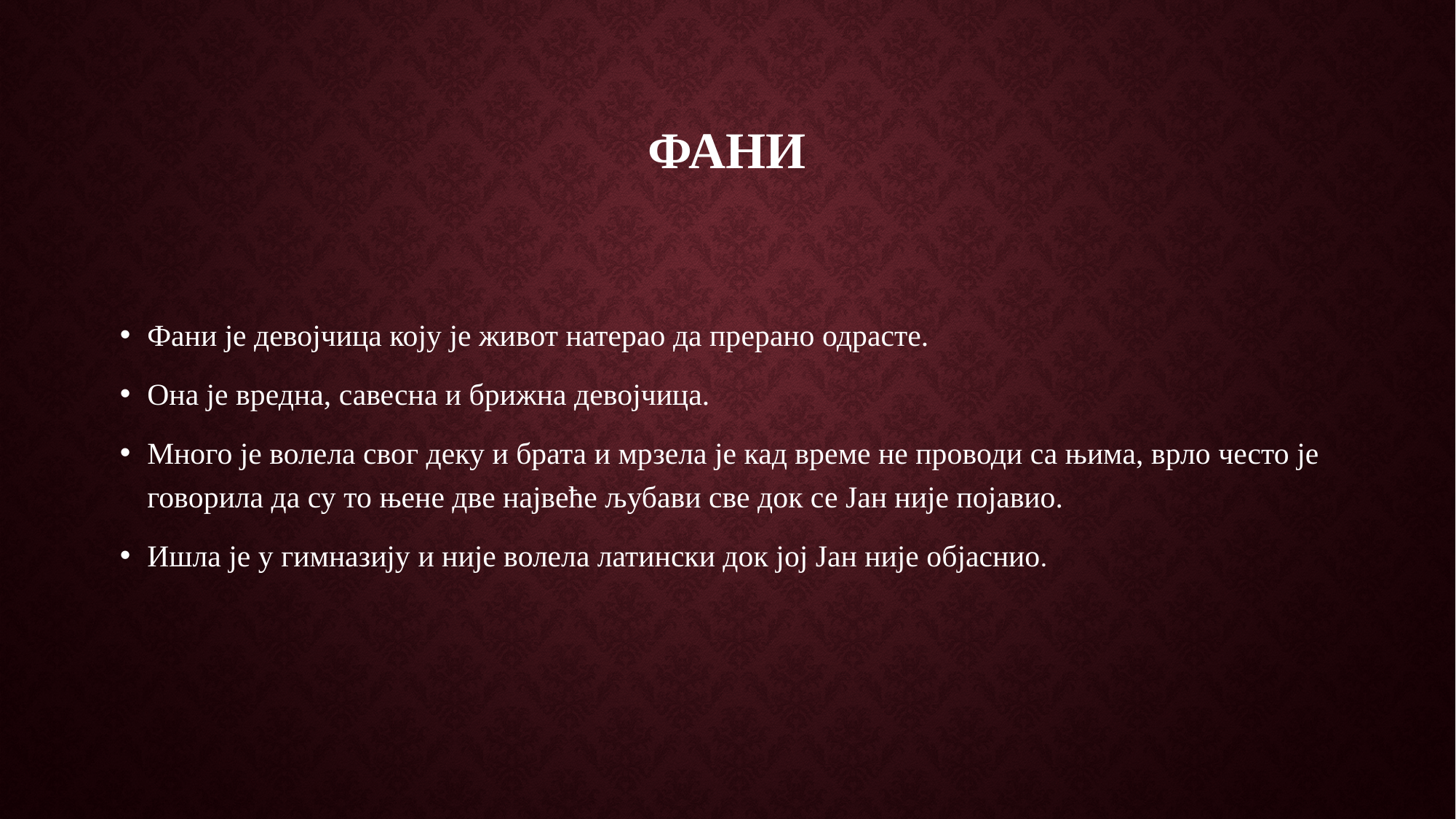

# фани
Фани је девојчица коју је живот натерао да прерано одрасте.
Она је вредна, савесна и брижна девојчица.
Много је волела свог деку и брата и мрзела је кад време не проводи са њима, врло често је говорила да су то њене две највеће љубави све док се Јан није појавио.
Ишла је у гимназију и није волела латински док јој Јан није објаснио.